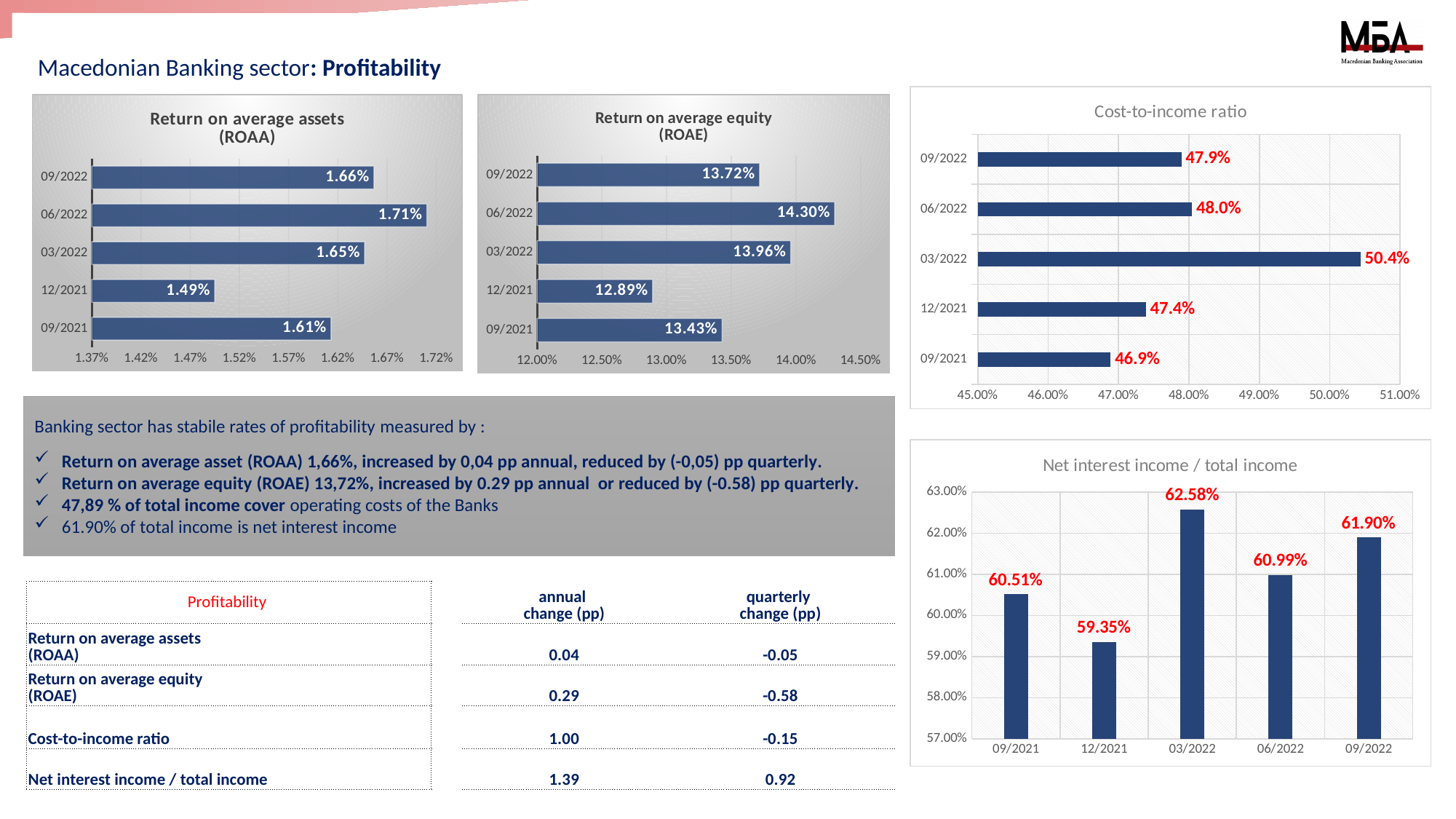

# Macedonian Banking sector: Profitability

[unsupported chart]

[unsupported chart]

[unsupported chart]

Banking sector has stabile rates of profitability measured by :
Return on average asset (ROAA) 1,66%, increased by 0,04 pp annual, reduced by (-0,05) pp quarterly.
Return on average equity (ROAE) 13,72%, increased by 0.29 pp annual  or reduced by (-0.58) pp quarterly.
47,89 % of total income cover operating costs of the Banks
61.90% of total income is net interest income

[unsupported chart]

| Profitability |  | annual change (pp) | quarterly change (pp) |
| --- | --- | --- | --- |
| Return on average assets (ROAA) |  | 0.04 | -0.05 |
| Return on average equity (ROAE) |  | 0.29 | -0.58 |
| Cost-to-income ratio |  | 1.00 | -0.15 |
| Net interest income / total income |  | 1.39 | 0.92 |